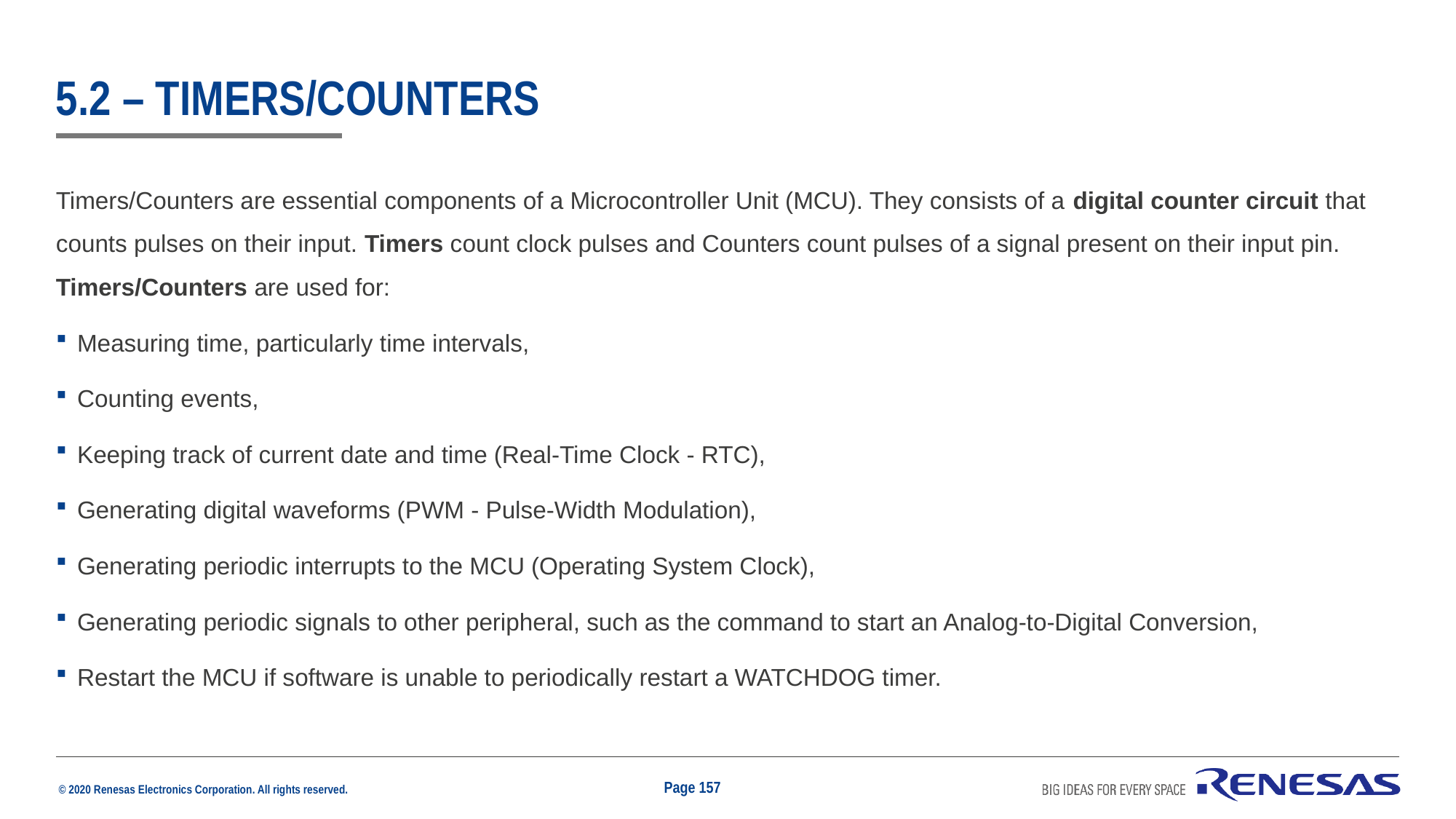

# 5.2 – Timers/Counters
Timers/Counters are essential components of a Microcontroller Unit (MCU). They consists of a digital counter circuit that counts pulses on their input. Timers count clock pulses and Counters count pulses of a signal present on their input pin.
Timers/Counters are used for:
Measuring time, particularly time intervals,
Counting events,
Keeping track of current date and time (Real-Time Clock - RTC),
Generating digital waveforms (PWM - Pulse-Width Modulation),
Generating periodic interrupts to the MCU (Operating System Clock),
Generating periodic signals to other peripheral, such as the command to start an Analog-to-Digital Conversion,
Restart the MCU if software is unable to periodically restart a WATCHDOG timer.